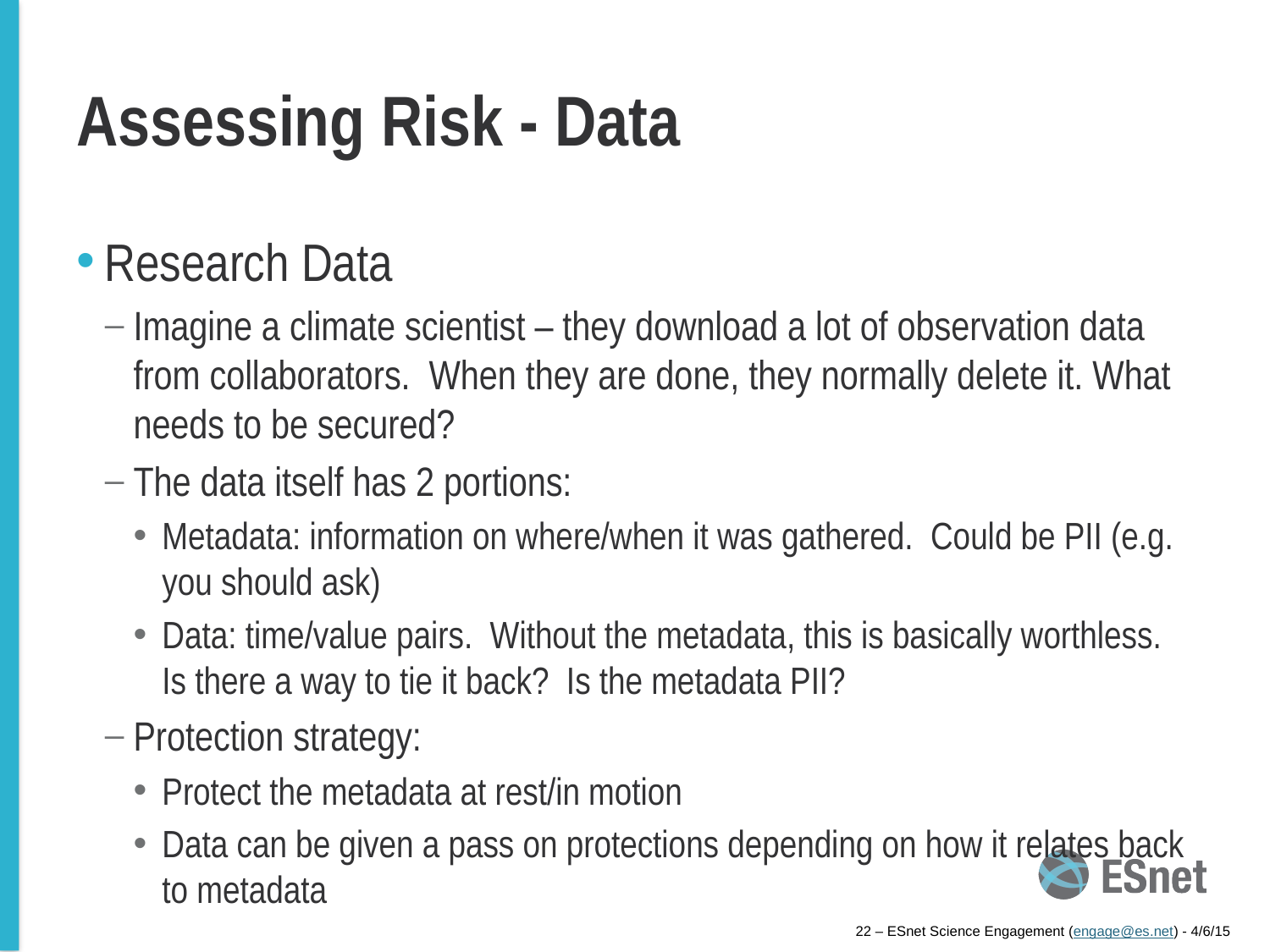

# Assessing Risk - Data
Research Data
Imagine a climate scientist – they download a lot of observation data from collaborators.  When they are done, they normally delete it. What needs to be secured?
The data itself has 2 portions:
Metadata: information on where/when it was gathered.  Could be PII (e.g. you should ask)
Data: time/value pairs.  Without the metadata, this is basically worthless.  Is there a way to tie it back?  Is the metadata PII?
Protection strategy:
Protect the metadata at rest/in motion
Data can be given a pass on protections depending on how it relates back to metadata

22 – ESnet Science Engagement (engage@es.net) - 4/6/15